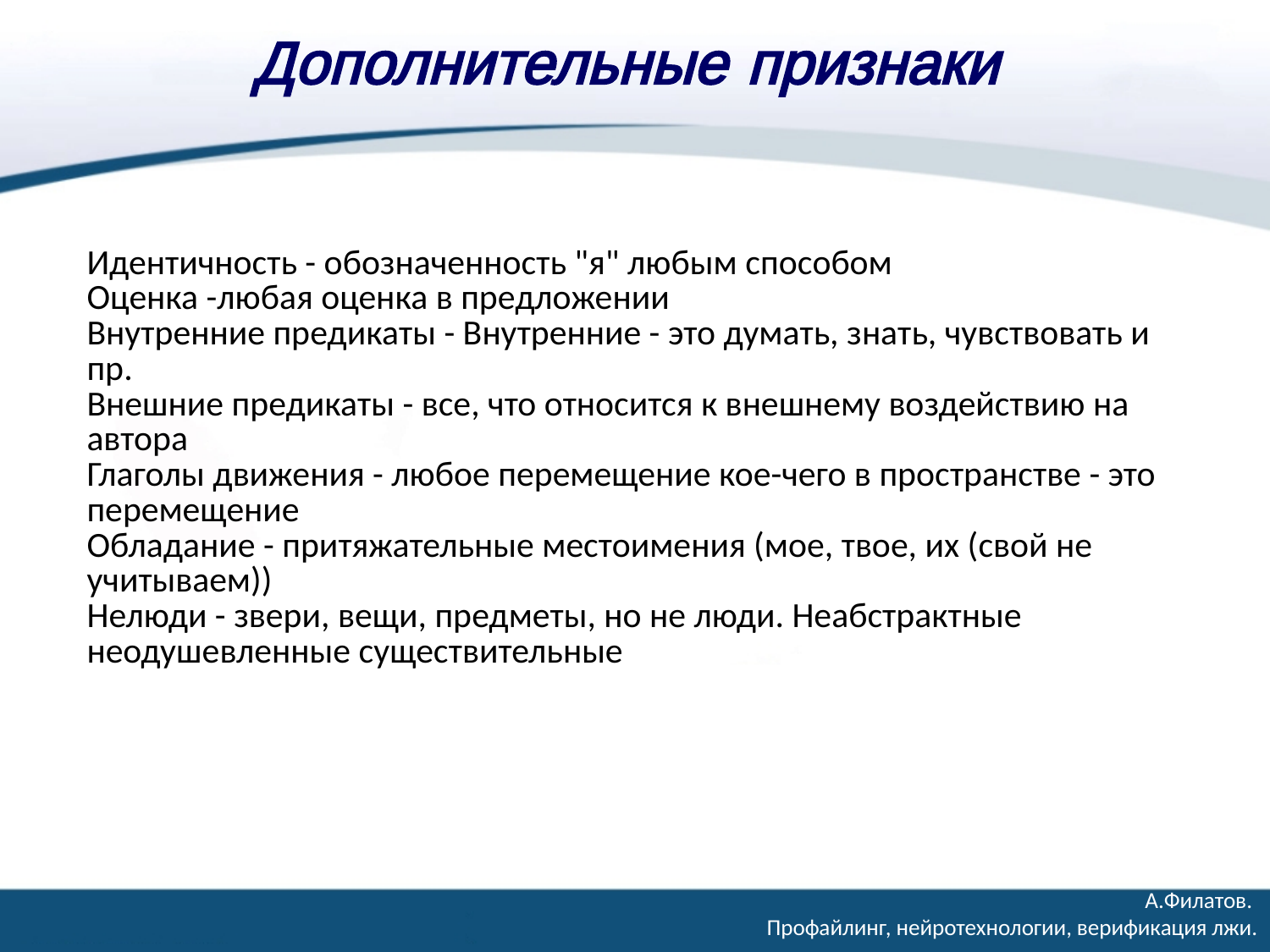

# Дополнительные признаки
| Идентичность - обозначенность "я" любым способом Оценка -любая оценка в предложении Внутренние предикаты - Внутренние - это думать, знать, чувствовать и пр. Внешние предикаты - все, что относится к внешнему воздействию на автора Глаголы движения - любое перемещение кое-чего в пространстве - это перемещение Обладание - притяжательные местоимения (мое, твое, их (свой не учитываем)) Нелюди - звери, вещи, предметы, но не люди. Неабстрактные неодушевленные существительные |
| --- |
А.Филатов.
Профайлинг, нейротехнологии, верификация лжи.